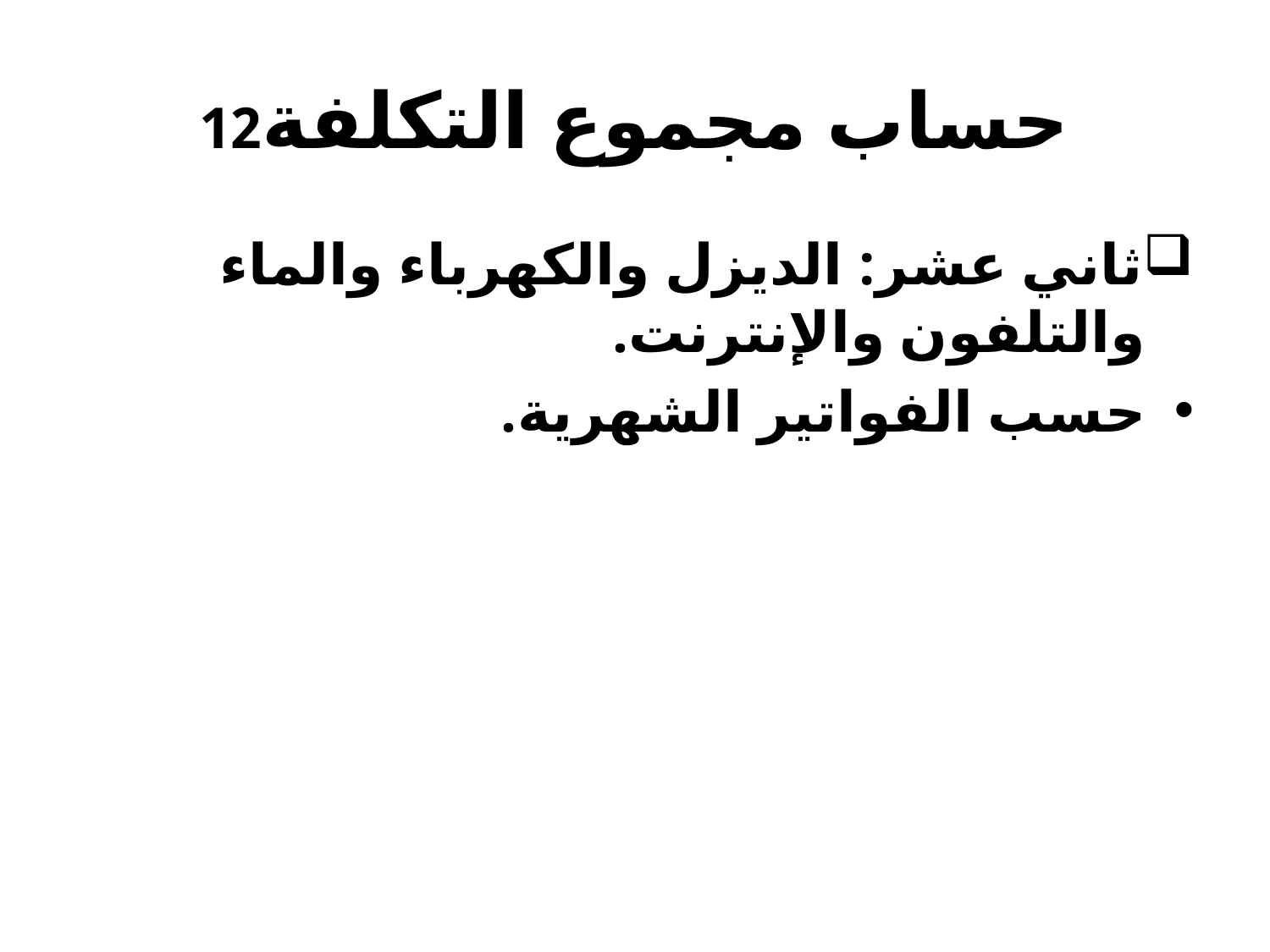

# حساب مجموع التكلفة12
ثاني عشر: الديزل والكهرباء والماء والتلفون والإنترنت.
حسب الفواتير الشهرية.